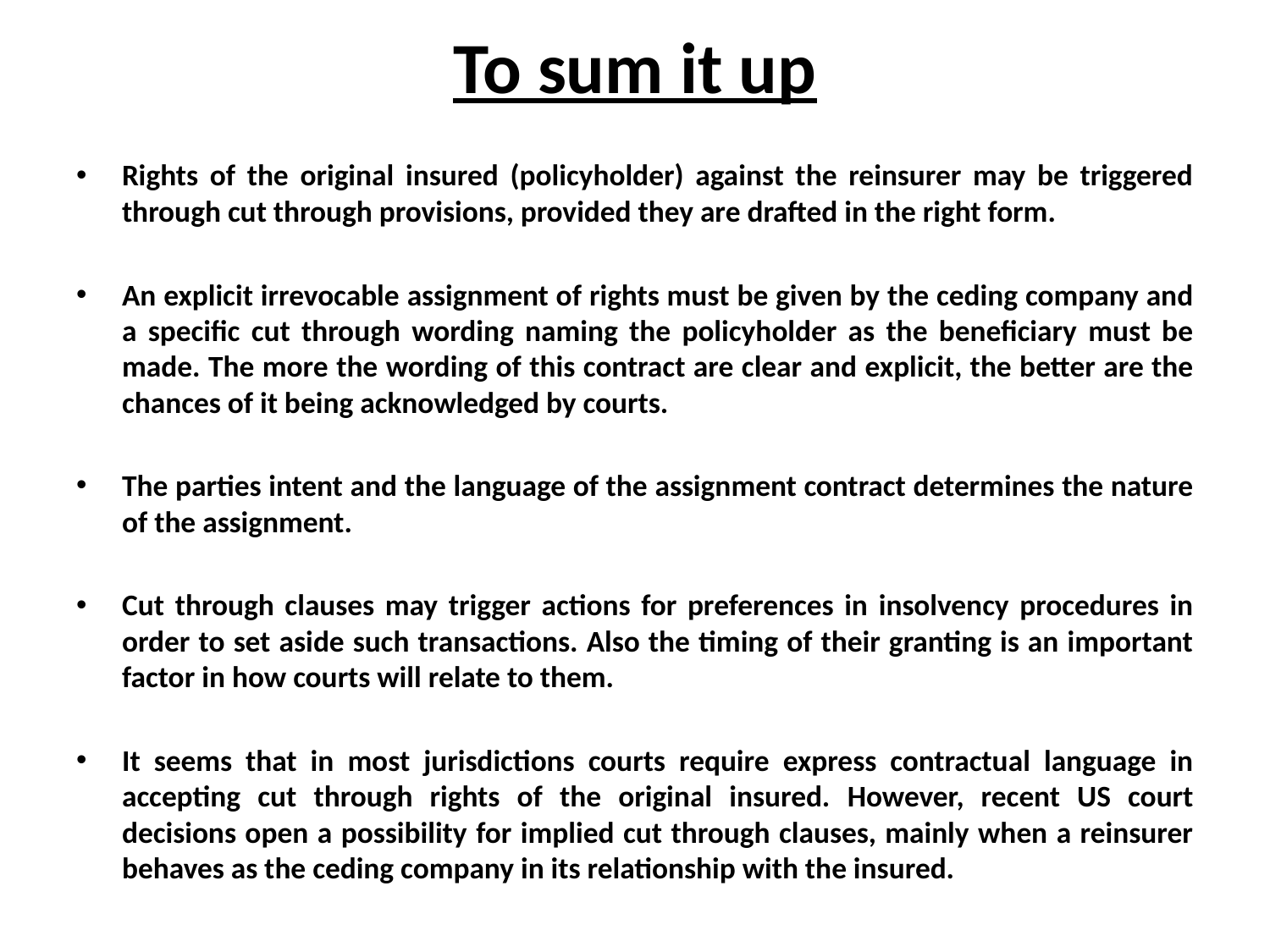

# To sum it up
Rights of the original insured (policyholder) against the reinsurer may be triggered through cut through provisions, provided they are drafted in the right form.

An explicit irrevocable assignment of rights must be given by the ceding company and a specific cut through wording naming the policyholder as the beneficiary must be made. The more the wording of this contract are clear and explicit, the better are the chances of it being acknowledged by courts.

The parties intent and the language of the assignment contract determines the nature of the assignment.

Cut through clauses may trigger actions for preferences in insolvency procedures in order to set aside such transactions. Also the timing of their granting is an important factor in how courts will relate to them.

It seems that in most jurisdictions courts require express contractual language in accepting cut through rights of the original insured. However, recent US court decisions open a possibility for implied cut through clauses, mainly when a reinsurer behaves as the ceding company in its relationship with the insured.